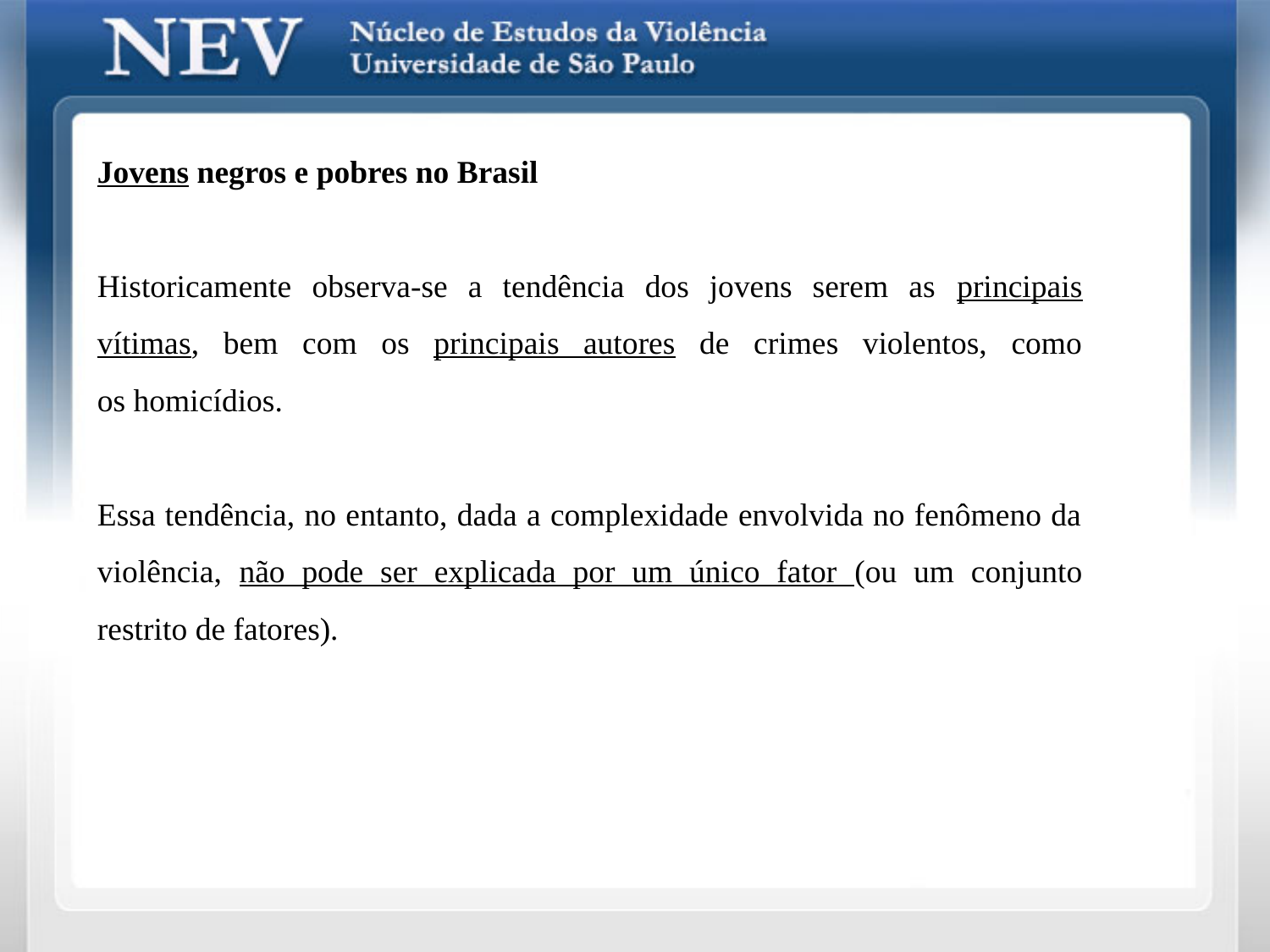

Jovens negros e pobres no Brasil

Historicamente observa-se a tendência dos jovens serem as principais vítimas, bem com os principais autores de crimes violentos, como
os homicídios.

Essa tendência, no entanto, dada a complexidade envolvida no fenômeno da violência, não pode ser explicada por um único fator (ou um conjunto restrito de fatores).